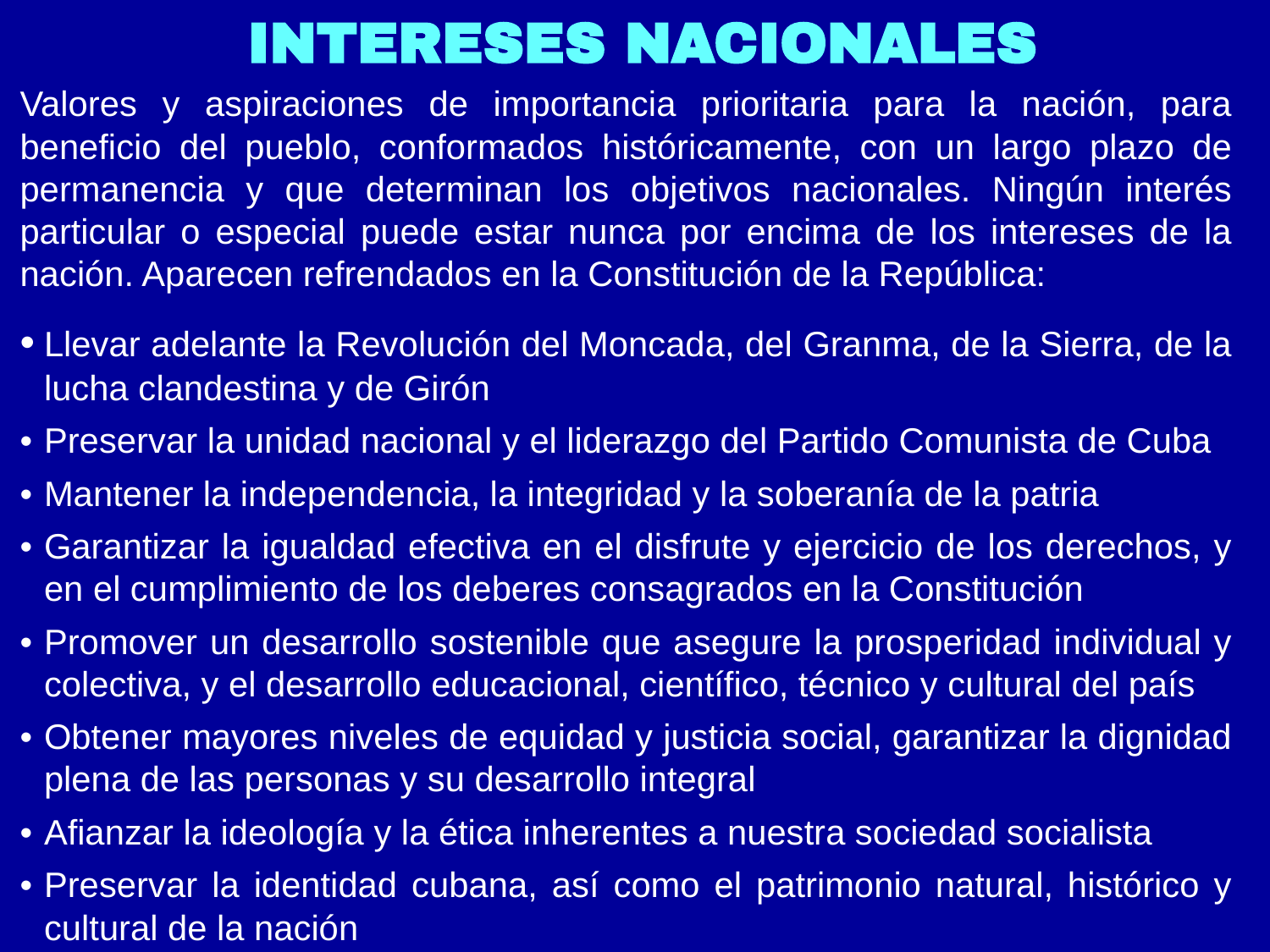

INTERESES NACIONALES
Valores y aspiraciones de importancia prioritaria para la nación, para beneficio del pueblo, conformados históricamente, con un largo plazo de permanencia y que determinan los objetivos nacionales. Ningún interés particular o especial puede estar nunca por encima de los intereses de la nación. Aparecen refrendados en la Constitución de la República:
•	Llevar adelante la Revolución del Moncada, del Granma, de la Sierra, de la lucha clandestina y de Girón
•	Preservar la unidad nacional y el liderazgo del Partido Comunista de Cuba
•	Mantener la independencia, la integridad y la soberanía de la patria
•	Garantizar la igualdad efectiva en el disfrute y ejercicio de los derechos, y en el cumplimiento de los deberes consagrados en la Constitución
•	Promover un desarrollo sostenible que asegure la prosperidad individual y colectiva, y el desarrollo educacional, científico, técnico y cultural del país
•	Obtener mayores niveles de equidad y justicia social, garantizar la dignidad plena de las personas y su desarrollo integral
•	Afianzar la ideología y la ética inherentes a nuestra sociedad socialista
•	Preservar la identidad cubana, así como el patrimonio natural, histórico y cultural de la nación